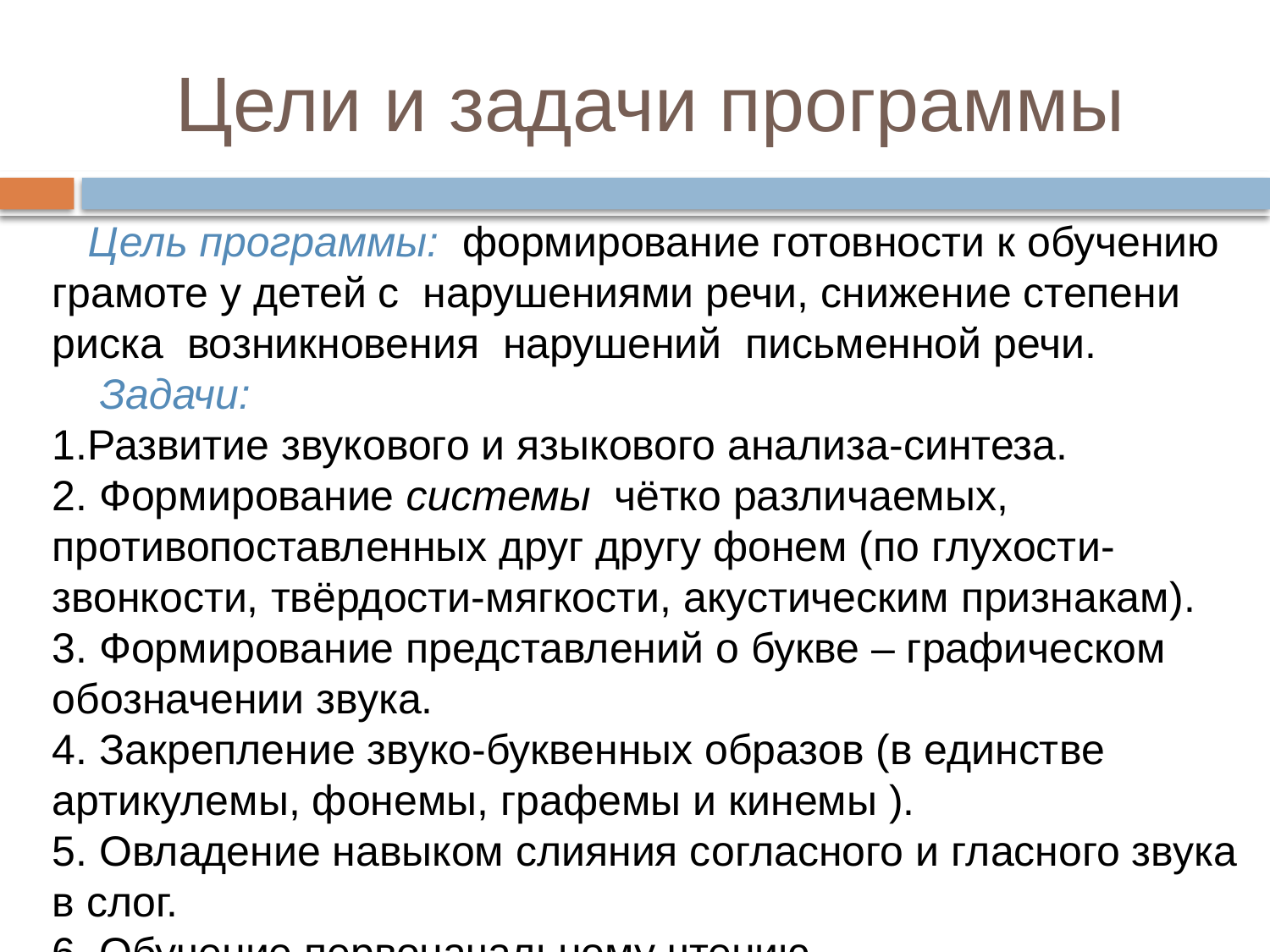

# Цели и задачи программы
   Цель программы:  формирование готовности к обучению грамоте у детей с  нарушениями речи, снижение степени  риска  возникновения  нарушений  письменной речи.
    Задачи:
1.Развитие звукового и языкового анализа-синтеза.
2. Формирование системы  чётко различаемых, противопоставленных друг другу фонем (по глухости-звонкости, твёрдости-мягкости, акустическим признакам).
3. Формирование представлений о букве – графическом обозначении звука.
4. Закрепление звуко-буквенных образов (в единстве артикулемы, фонемы, графемы и кинемы ).
5. Овладение навыком слияния согласного и гласного звука в слог.
6. Обучение первоначальному чтению.